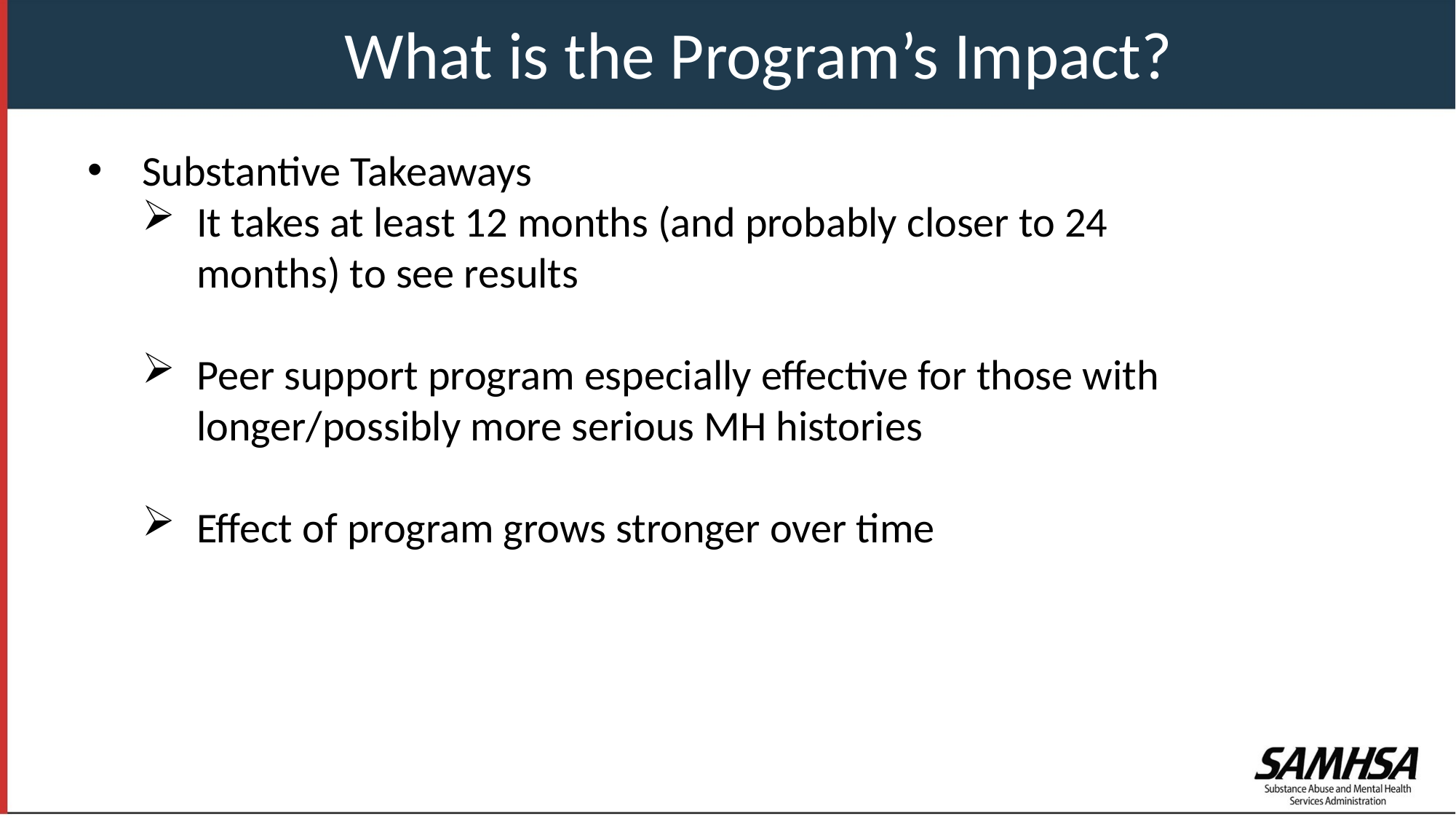

What is the Program’s Impact?
Substantive Takeaways
It takes at least 12 months (and probably closer to 24 months) to see results

Peer support program especially effective for those with longer/possibly more serious MH histories

Effect of program grows stronger over time